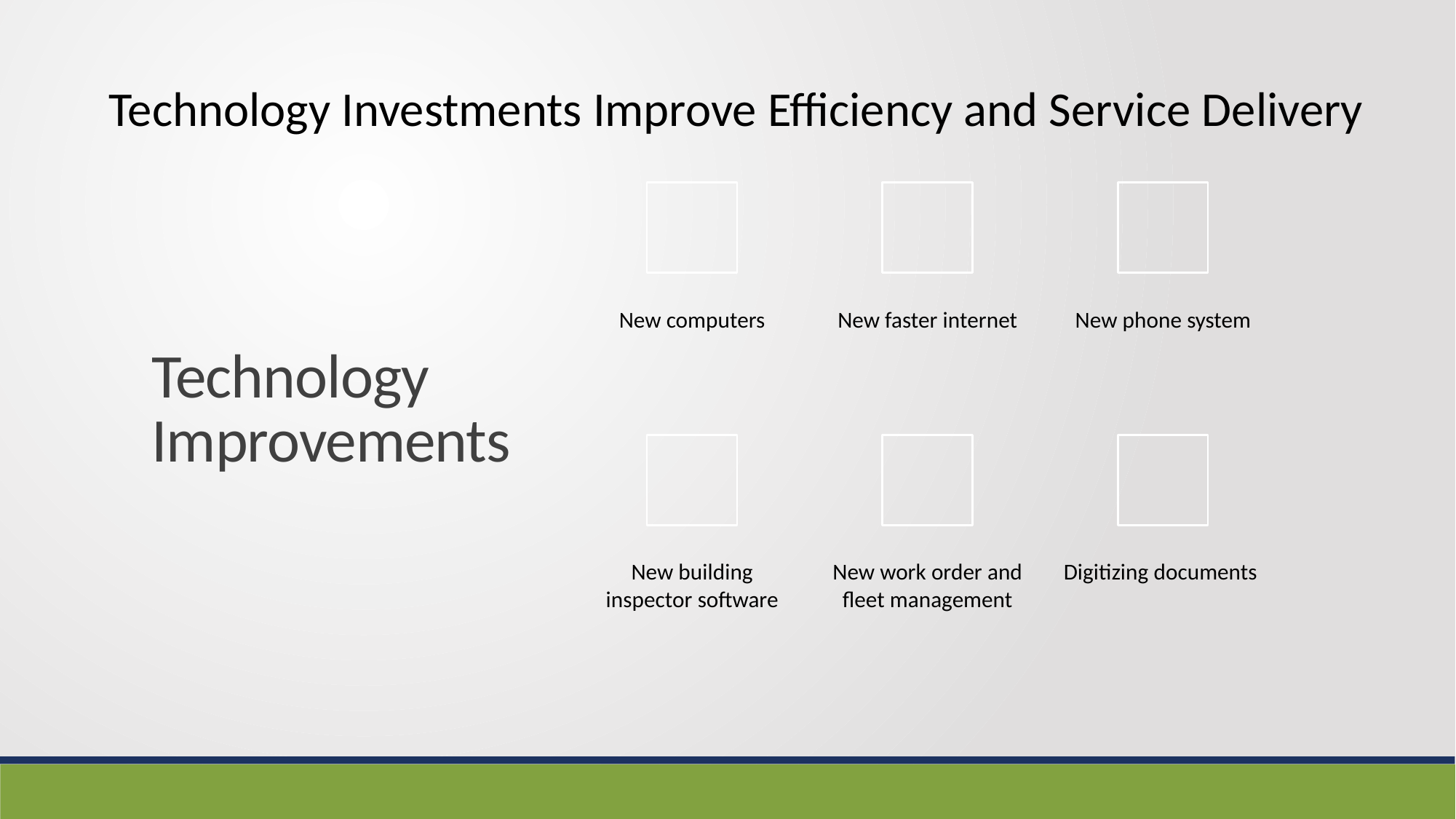

Technology Investments Improve Efficiency and Service Delivery
New computers
New faster internet
New phone system
New building inspector software
New work order and fleet management
Digitizing documents
Technology Improvements